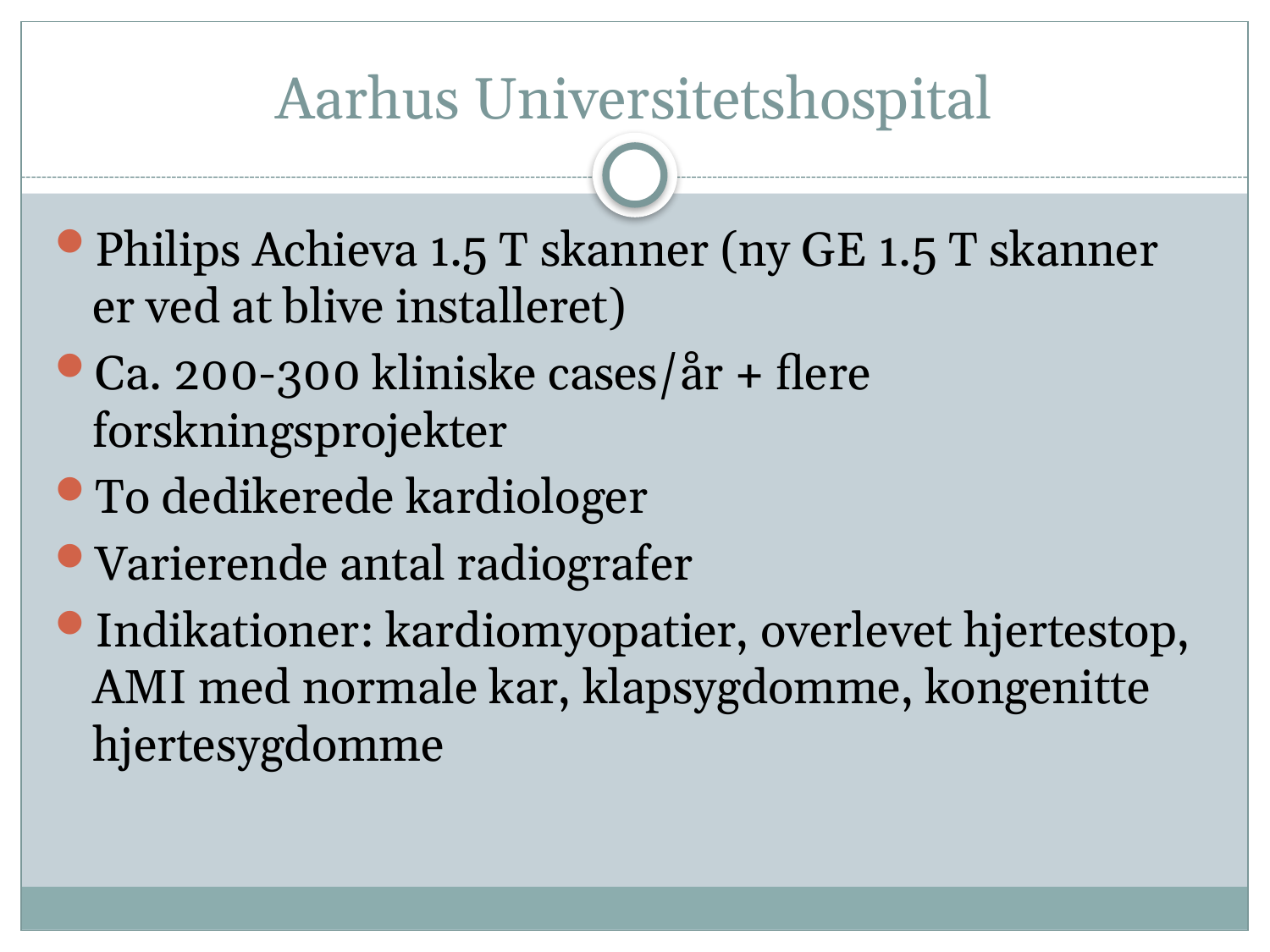

# Aarhus Universitetshospital
Philips Achieva 1.5 T skanner (ny GE 1.5 T skanner er ved at blive installeret)
Ca. 200-300 kliniske cases/år + flere forskningsprojekter
To dedikerede kardiologer
Varierende antal radiografer
Indikationer: kardiomyopatier, overlevet hjertestop, AMI med normale kar, klapsygdomme, kongenitte hjertesygdomme